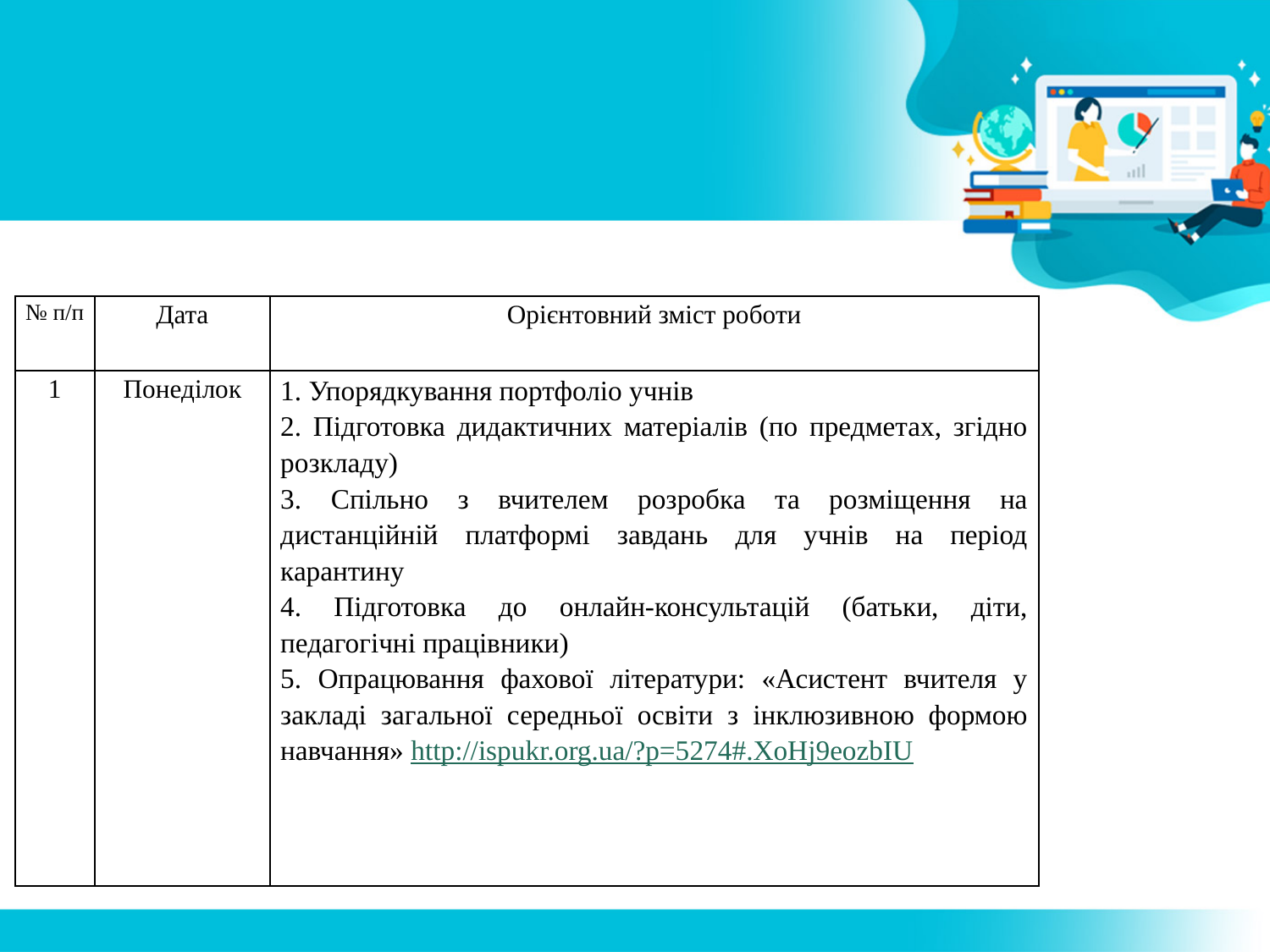

| № п/п | Дата | Орієнтовний зміст роботи |
| --- | --- | --- |
| 1 | Понеділок | 1. Упорядкування портфоліо учнів 2. Підготовка дидактичних матеріалів (по предметах, згідно розкладу) 3. Спільно з вчителем розробка та розміщення на дистанційній платформі завдань для учнів на період карантину 4. Підготовка до онлайн-консультацій (батьки, діти, педагогічні працівники) 5. Опрацювання фахової літератури: «Асистент вчителя у закладі загальної середньої освіти з інклюзивною формою навчання» http://ispukr.org.ua/?p=5274#.XoHj9eozbIU |